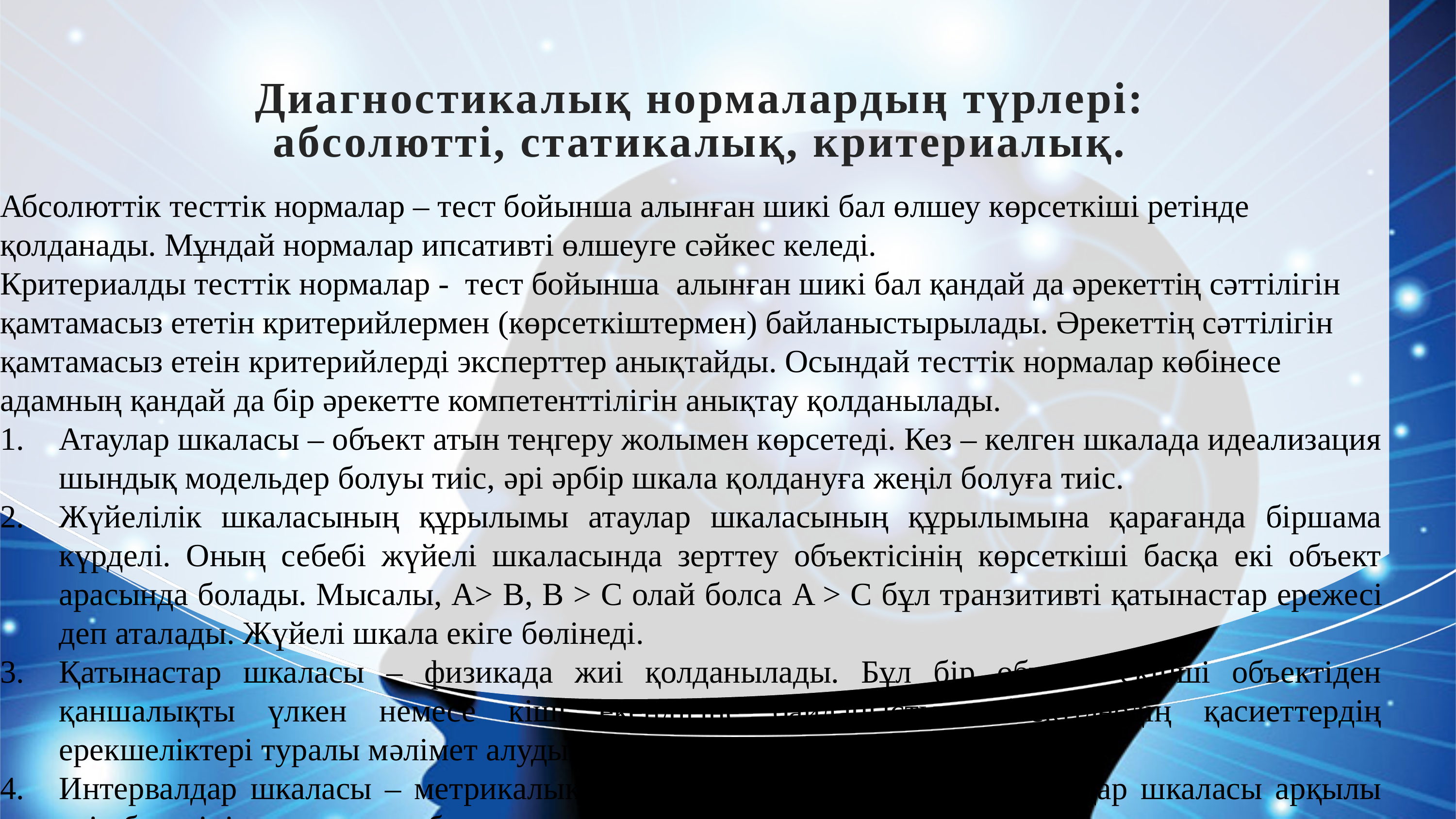

Диагностикалық нормалардың түрлері:
абсолютті, статикалық, критериалық.

Абсолюттік тесттік нормалар – тест бойынша алынған шикі бал өлшеу көрсеткіші ретінде қолданады. Мұндай нормалар ипсативті өлшеуге сәйкес келеді.
Критериалды тесттік нормалар -  тест бойынша  алынған шикі бал қандай да әрекеттің сәттілігін қамтамасыз ететін критерийлермен (көрсеткіштермен) байланыстырылады. Әрекеттің сәттілігін қамтамасыз етеін критерийлерді эксперттер анықтайды. Осындай тесттік нормалар көбінесе адамның қандай да бір әрекетте компетенттілігін анықтау қолданылады.
Атаулар шкаласы – объект атын теңгеру жолымен көрсетеді. Кез – келген шкалада идеализация шындық модельдер болуы тиіс, əрі əрбір шкала қолдануға жеңіл болуға тиіс.
Жүйелілік шкаласының құрылымы атаулар шкаласының құрылымына қарағанда біршама күрделі. Оның себебі жүйелі шкаласында зерттеу объектісінің көрсеткіші басқа екі объект арасында болады. Мысалы, А> B, B > C олай болса A > C бұл транзитивті қатынастар ережесі деп аталады. Жүйелі шкала екіге бөлінеді.
Қатынастар шкаласы – физикада жиі қолданылады. Бұл бір объекті екінші объектіден қаншалықты үлкен немесе кіші екендігіне байланысты, объектілердің қасиеттердің ерекшеліктері туралы мəлімет алудың процедурасы.
Интервалдар шкаласы – метрикалық шкала болып табылады. Интервалдар шкаласы арқылы екі объектіні салыстыруға болады.